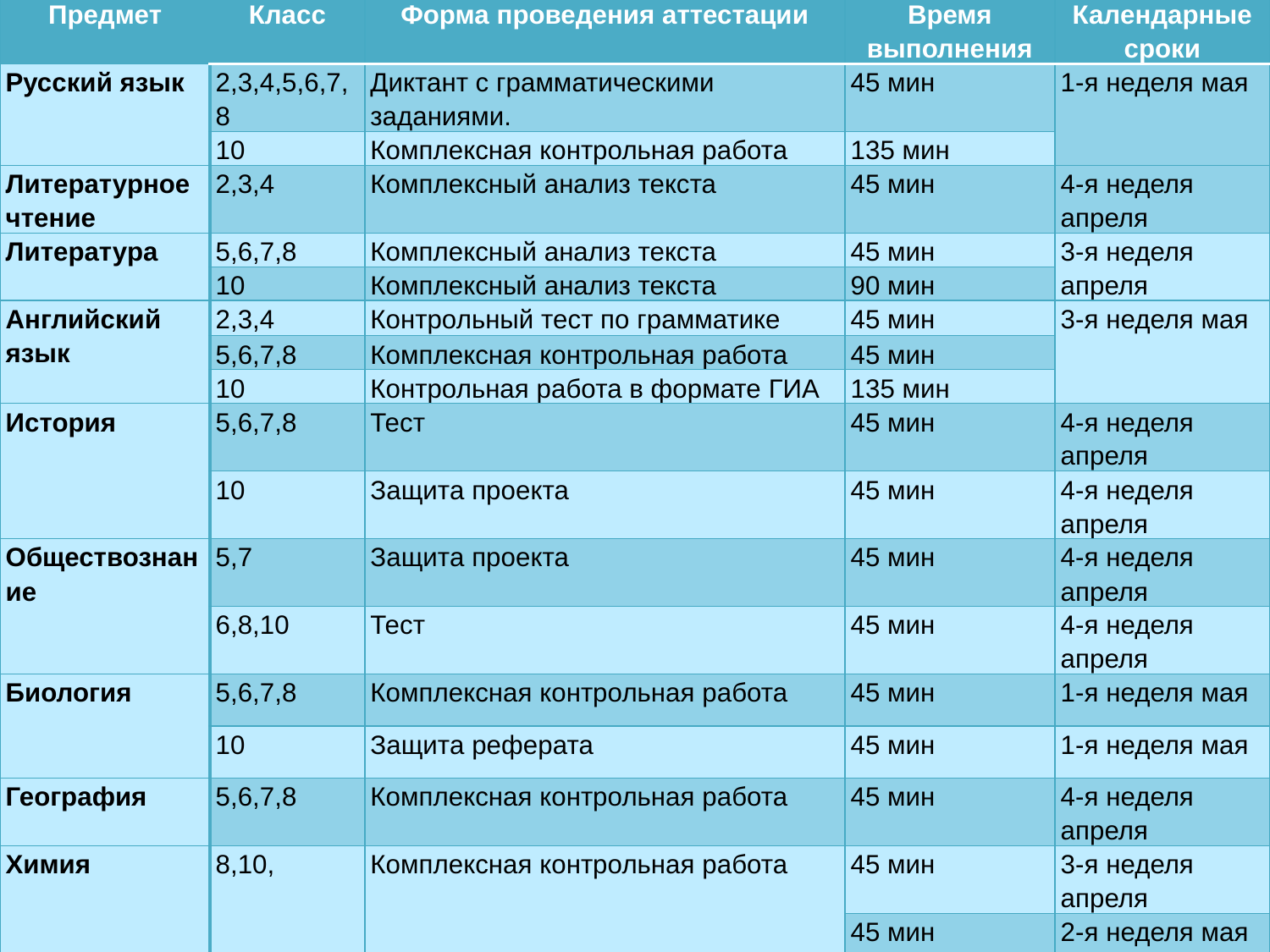

| Предмет | Класс | Форма проведения аттестации | Время выполнения | Календарные сроки |
| --- | --- | --- | --- | --- |
| Русский язык | 2,3,4,5,6,7,8 | Диктант с грамматическими заданиями. | 45 мин | 1-я неделя мая |
|  | 10 | Комплексная контрольная работа | 135 мин |  |
| Литературное чтение | 2,3,4 | Комплексный анализ текста | 45 мин | 4-я неделя апреля |
| Литература | 5,6,7,8 | Комплексный анализ текста | 45 мин | 3-я неделя апреля |
|  | 10 | Комплексный анализ текста | 90 мин |  |
| Английский язык | 2,3,4 | Контрольный тест по грамматике | 45 мин | 3-я неделя мая |
|  | 5,6,7,8 | Комплексная контрольная работа | 45 мин |  |
|  | 10 | Контрольная работа в формате ГИА | 135 мин |  |
| История | 5,6,7,8 | Тест | 45 мин | 4-я неделя апреля |
|  | 10 | Защита проекта | 45 мин | 4-я неделя апреля |
| Обществознание | 5,7 | Защита проекта | 45 мин | 4-я неделя апреля |
|  | 6,8,10 | Тест | 45 мин | 4-я неделя апреля |
| Биология | 5,6,7,8 | Комплексная контрольная работа | 45 мин | 1-я неделя мая |
|  | 10 | Защита реферата | 45 мин | 1-я неделя мая |
| География | 5,6,7,8 | Комплексная контрольная работа | 45 мин | 4-я неделя апреля |
| Химия | 8,10, | Комплексная контрольная работа | 45 мин | 3-я неделя апреля |
|  |  |  | 45 мин | 2-я неделя мая |
| Окружающий мир | 2,3,4 | Комплексная контрольная работа | 45 мин | 3-я неделя мая |